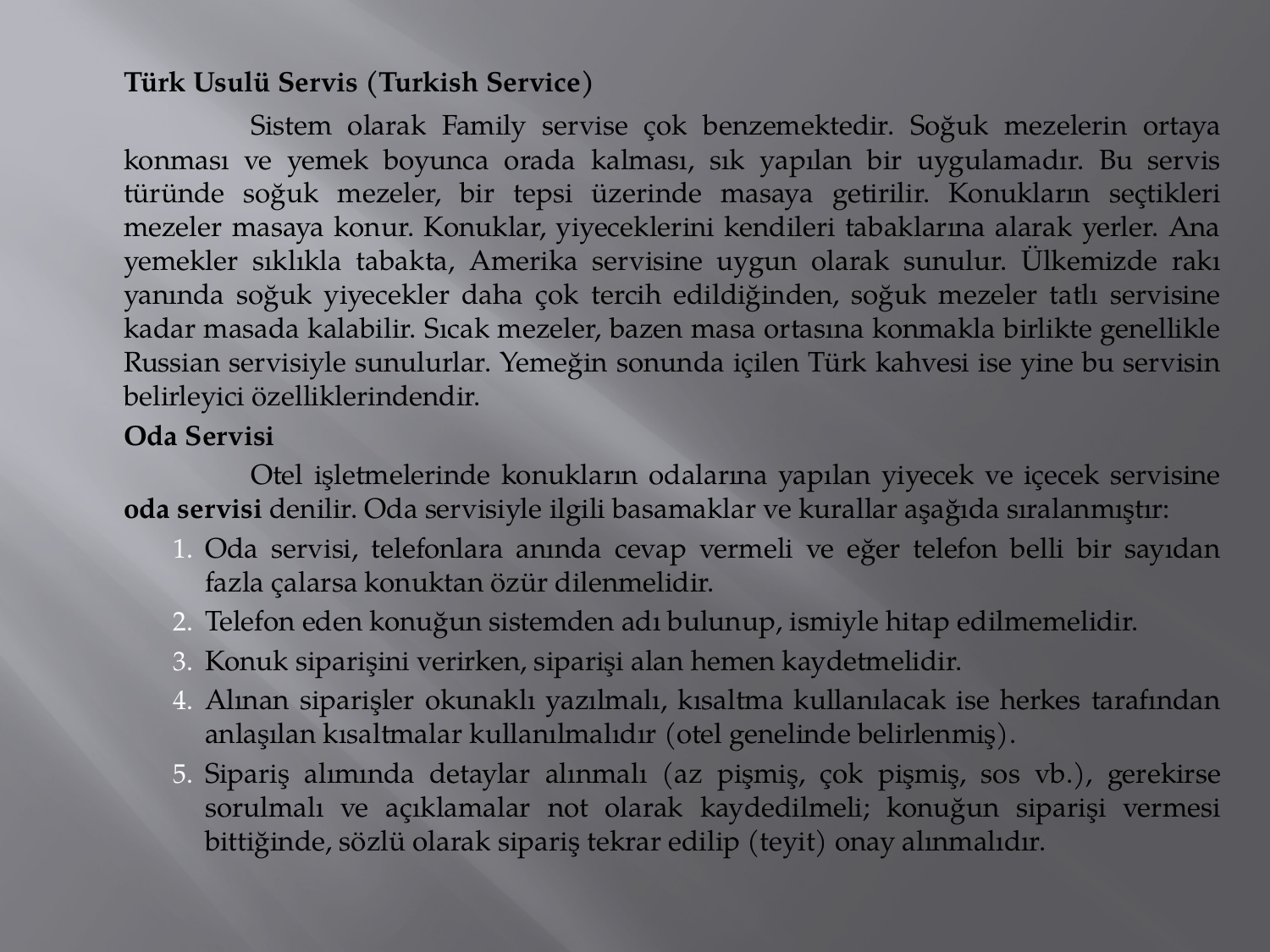

Türk Usulü Servis (Turkish Service)
		Sistem olarak Family servise çok benzemektedir. Soğuk mezelerin ortaya konması ve yemek boyunca orada kalması, sık yapılan bir uygulamadır. Bu servis türünde soğuk mezeler, bir tepsi üzerinde masaya getirilir. Konukların seçtikleri mezeler masaya konur. Konuklar, yiyeceklerini kendileri tabaklarına alarak yerler. Ana yemekler sıklıkla tabakta, Amerika servisine uygun olarak sunulur. Ülkemizde rakı yanında soğuk yiyecekler daha çok tercih edildiğinden, soğuk mezeler tatlı servisine kadar masada kalabilir. Sıcak mezeler, bazen masa ortasına konmakla birlikte genellikle Russian servisiyle sunulurlar. Yemeğin sonunda içilen Türk kahvesi ise yine bu servisin belirleyici özelliklerindendir.
	Oda Servisi
		Otel işletmelerinde konukların odalarına yapılan yiyecek ve içecek servisine oda servisi denilir. Oda servisiyle ilgili basamaklar ve kurallar aşağıda sıralanmıştır:
Oda servisi, telefonlara anında cevap vermeli ve eğer telefon belli bir sayıdan fazla çalarsa konuktan özür dilenmelidir.
Telefon eden konuğun sistemden adı bulunup, ismiyle hitap edilmemelidir.
Konuk siparişini verirken, siparişi alan hemen kaydetmelidir.
Alınan siparişler okunaklı yazılmalı, kısaltma kullanılacak ise herkes tarafından anlaşılan kısaltmalar kullanılmalıdır (otel genelinde belirlenmiş).
Sipariş alımında detaylar alınmalı (az pişmiş, çok pişmiş, sos vb.), gerekirse sorulmalı ve açıklamalar not olarak kaydedilmeli; konuğun siparişi vermesi bittiğinde, sözlü olarak sipariş tekrar edilip (teyit) onay alınmalıdır.